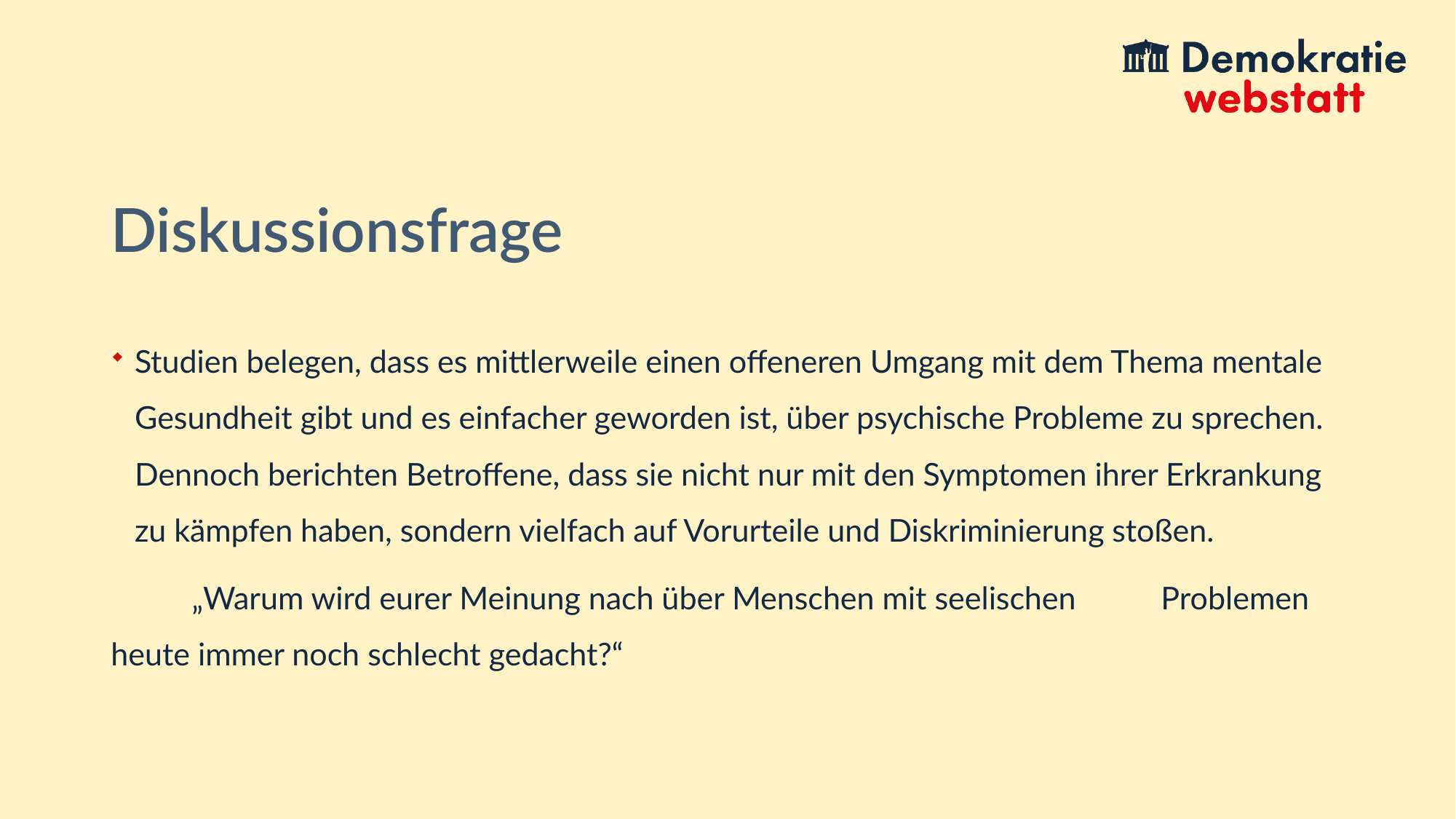

# Diskussionsfrage
Studien belegen, dass es mittlerweile einen offeneren Umgang mit dem Thema mentale Gesundheit gibt und es einfacher geworden ist, über psychische Probleme zu sprechen. Dennoch berichten Betroffene, dass sie nicht nur mit den Symptomen ihrer Erkrankung zu kämpfen haben, sondern vielfach auf Vorurteile und Diskriminierung stoßen.
	„Warum wird eurer Meinung nach über Menschen mit seelischen 	Problemen heute immer noch schlecht gedacht?“